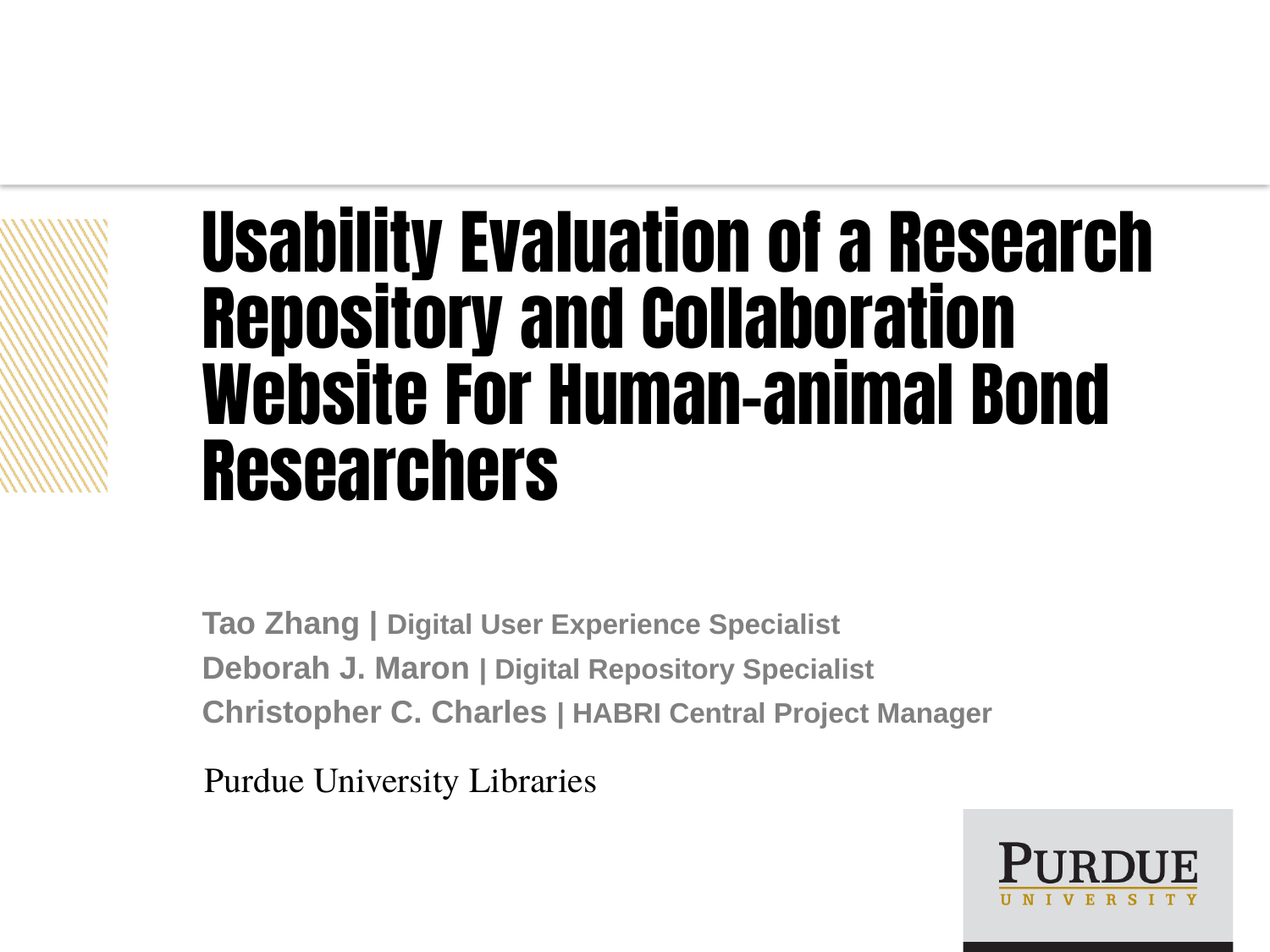

# Usability Evaluation of a Research Repository and Collaboration Website For Human-animal Bond Researchers
Tao Zhang | Digital User Experience Specialist
Deborah J. Maron | Digital Repository Specialist
Christopher C. Charles | HABRI Central Project Manager
Purdue University Libraries